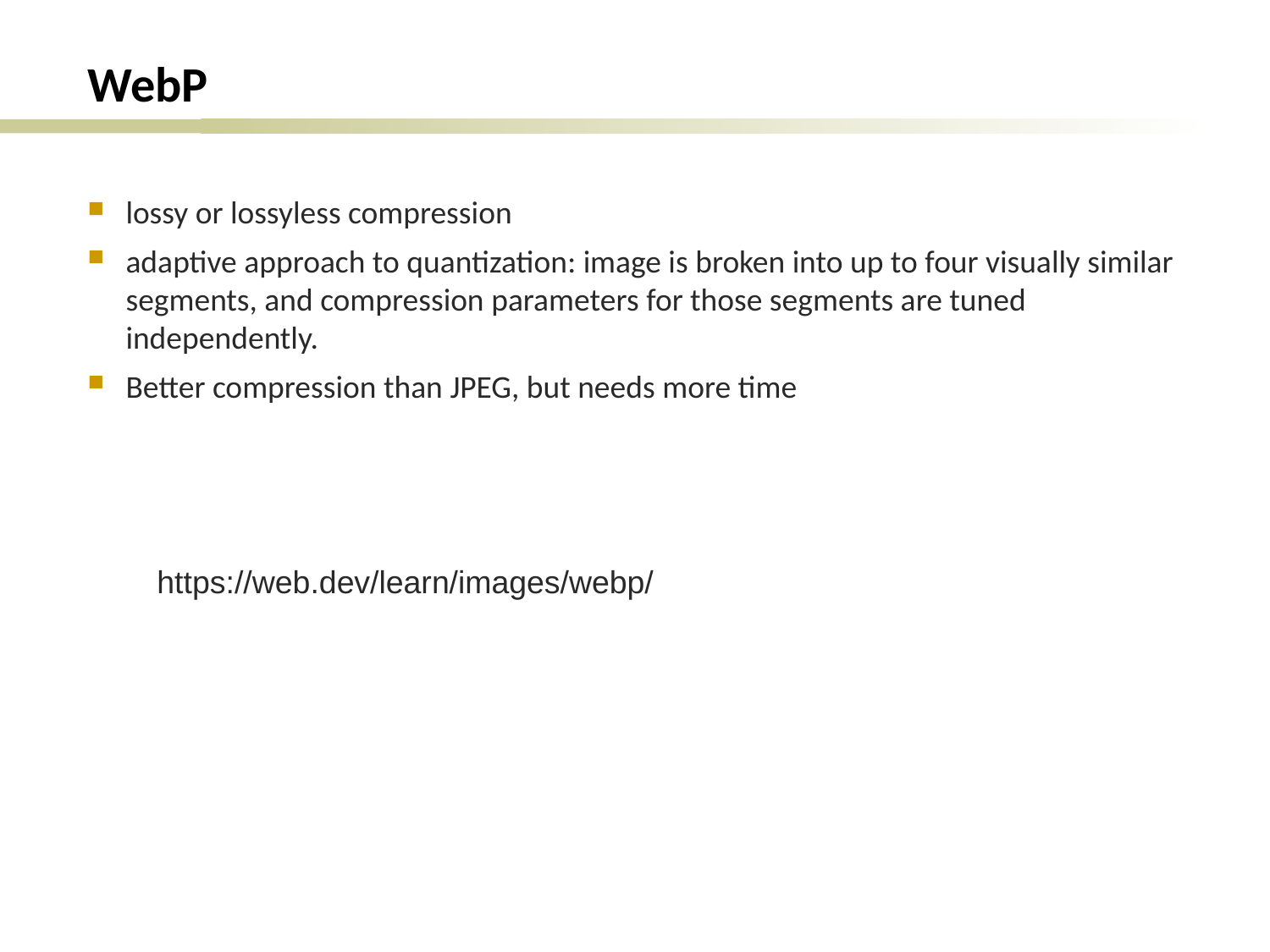

# WebP
lossy or lossyless compression
adaptive approach to quantization: image is broken into up to four visually similar segments, and compression parameters for those segments are tuned independently.
Better compression than JPEG, but needs more time
https://web.dev/learn/images/webp/